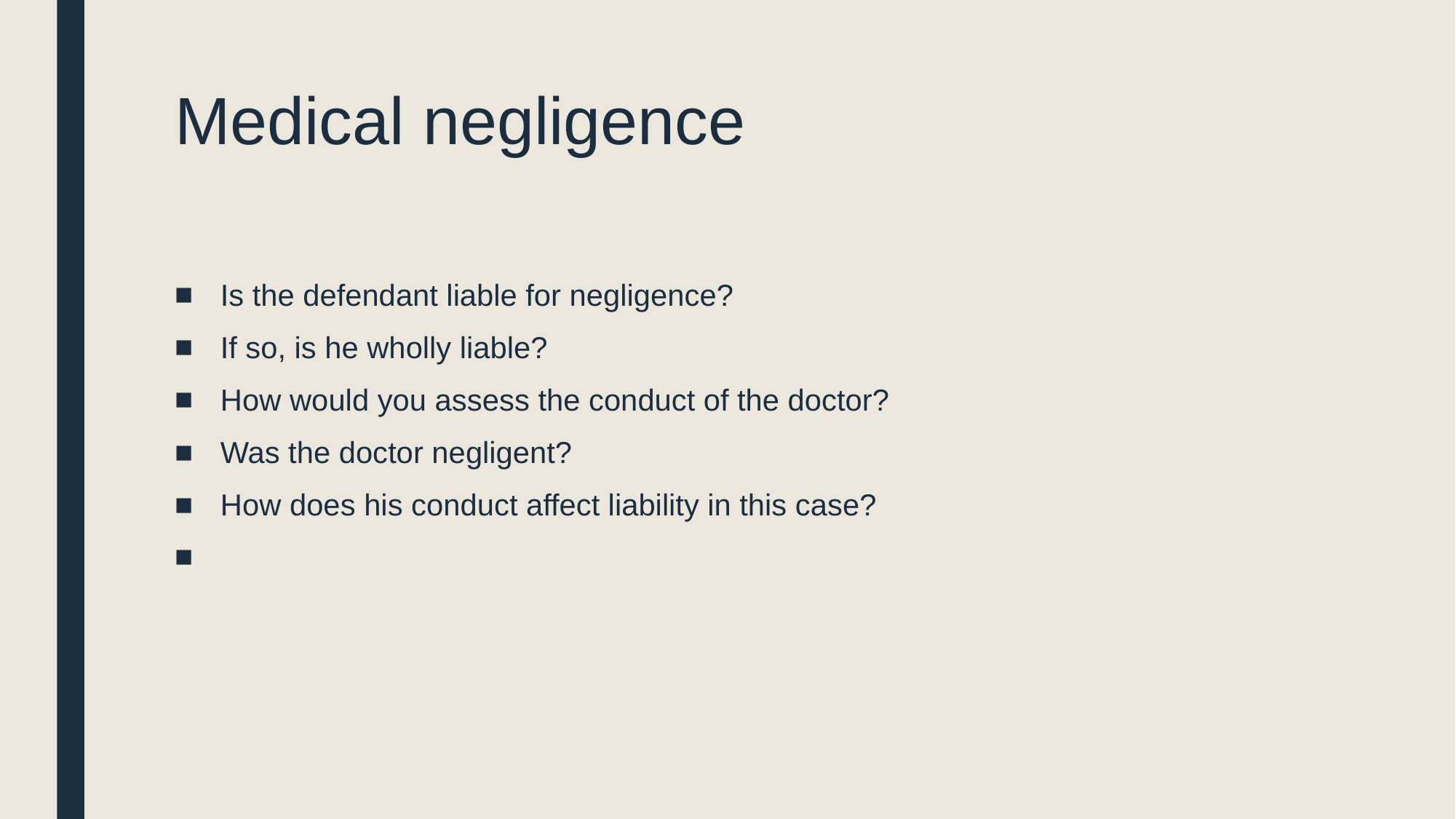

# Medical negligence
Is the defendant liable for negligence?
If so, is he wholly liable?
How would you assess the conduct of the doctor?
Was the doctor negligent?
How does his conduct affect liability in this case?